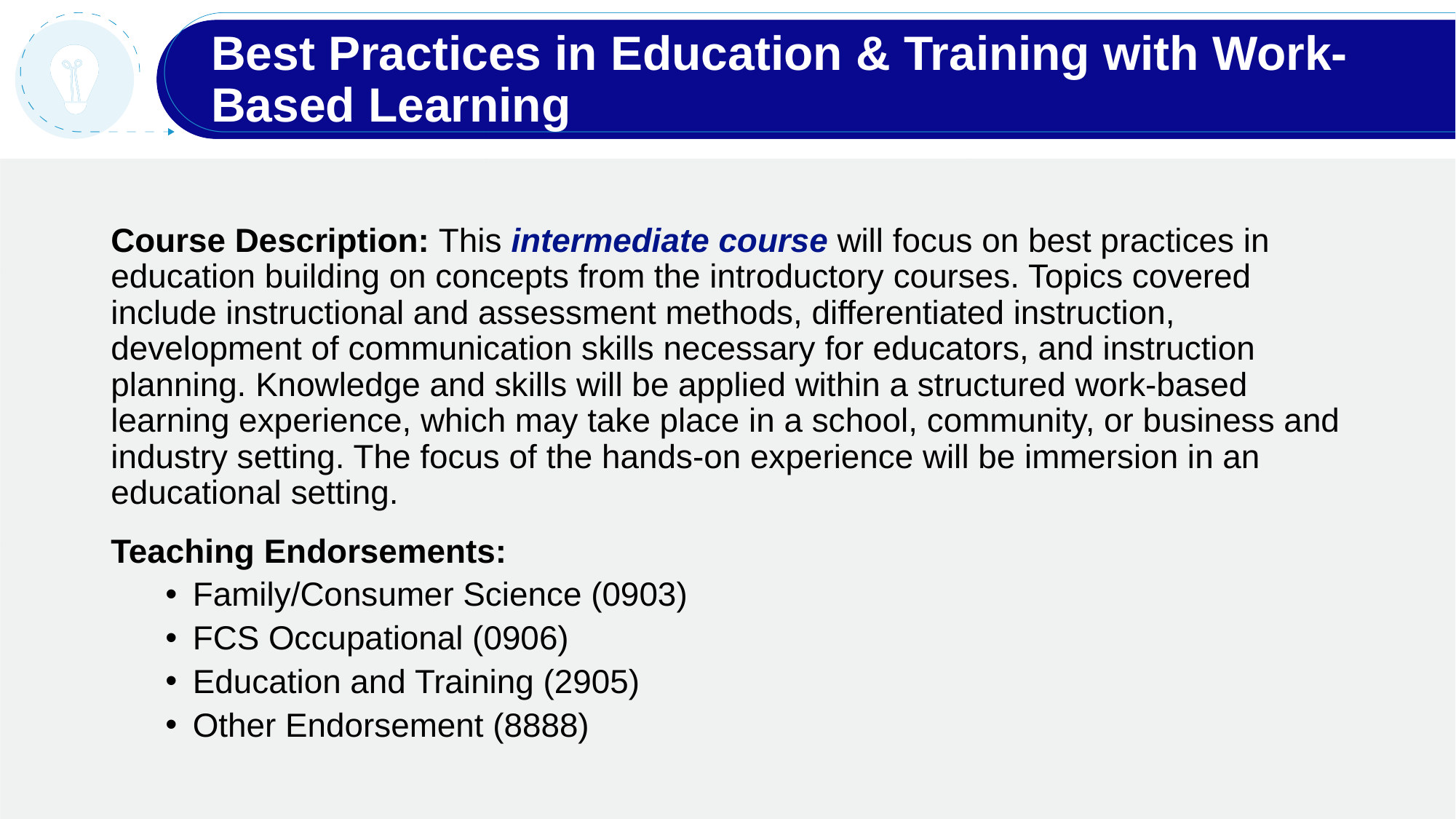

# Best Practices in Education & Training with Work-Based Learning
Course Description: This intermediate course will focus on best practices in education building on concepts from the introductory courses. Topics covered include instructional and assessment methods, differentiated instruction, development of communication skills necessary for educators, and instruction planning. Knowledge and skills will be applied within a structured work-based learning experience, which may take place in a school, community, or business and industry setting. The focus of the hands-on experience will be immersion in an educational setting.
Teaching Endorsements:
Family/Consumer Science (0903)
FCS Occupational (0906)
Education and Training (2905)
Other Endorsement (8888)